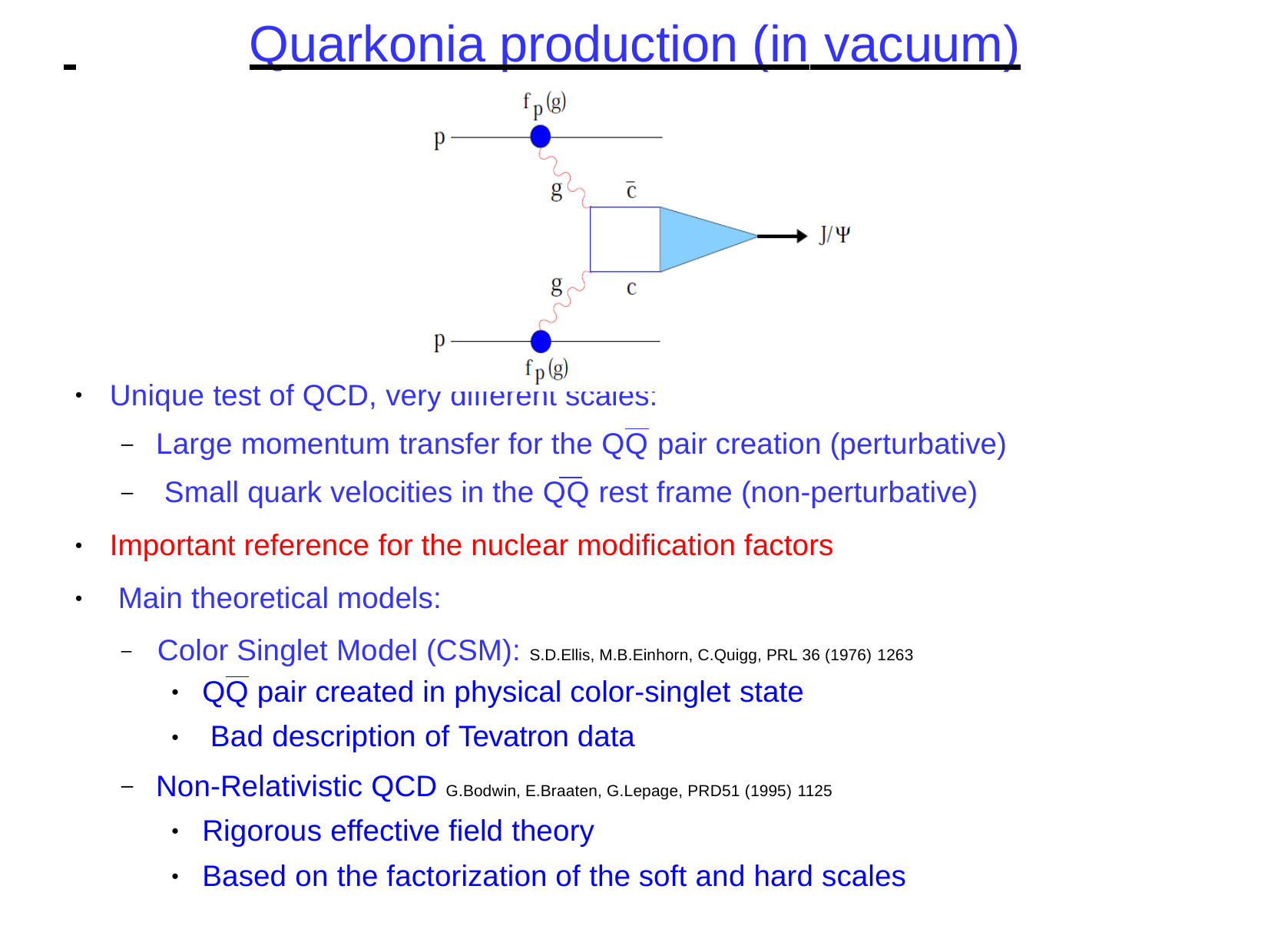

# Quarkonia production (in vacuum)

Unique test of QCD, very different scales:
●
Large momentum transfer for the QQ pair creation (perturbative)  Small quark velocities in the QQ rest frame (non-perturbative)
–
–

Important reference for the nuclear modification factors  Main theoretical models:
●
●
–	Color Singlet Model (CSM): S.D.Ellis, M.B.Einhorn, C.Quigg, PRL 36 (1976) 1263
QQ pair created in physical color-singlet state  Bad description of Tevatron data

●
●
Non-Relativistic QCD G.Bodwin, E.Braaten, G.Lepage, PRD51 (1995) 1125
–
Rigorous effective field theory
Based on the factorization of the soft and hard scales
●
●